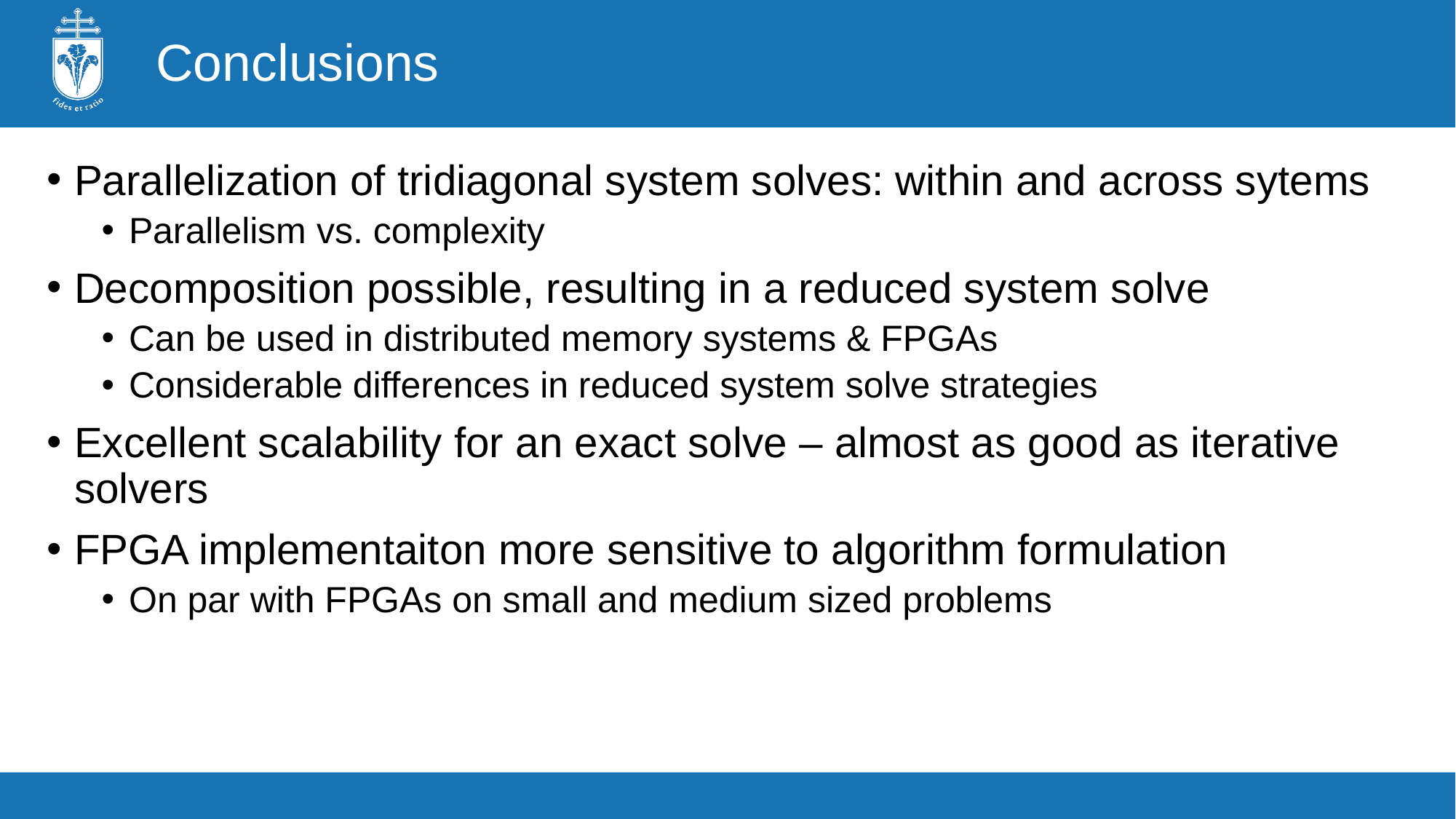

# Conclusions
Parallelization of tridiagonal system solves: within and across sytems
Parallelism vs. complexity
Decomposition possible, resulting in a reduced system solve
Can be used in distributed memory systems & FPGAs
Considerable differences in reduced system solve strategies
Excellent scalability for an exact solve – almost as good as iterative solvers
FPGA implementaiton more sensitive to algorithm formulation
On par with FPGAs on small and medium sized problems